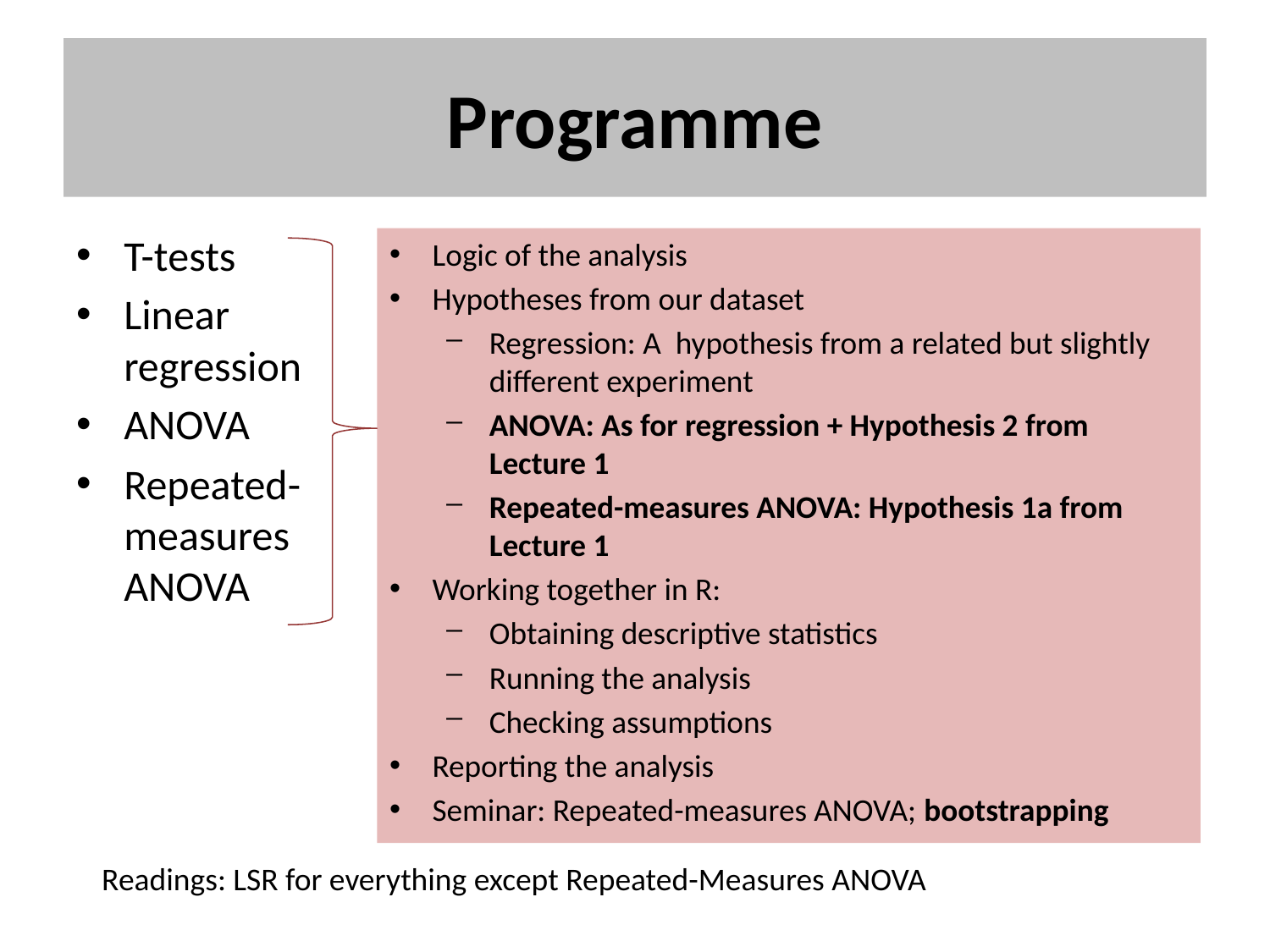

# Programme
T-tests
Linear regression
ANOVA
Repeated-measures ANOVA
Logic of the analysis
Hypotheses from our dataset
Regression: A  hypothesis from a related but slightly different experiment
ANOVA: As for regression + Hypothesis 2 from Lecture 1
Repeated-measures ANOVA: Hypothesis 1a from Lecture 1
Working together in R:
Obtaining descriptive statistics
Running the analysis
Checking assumptions
Reporting the analysis
Seminar: Repeated-measures ANOVA; bootstrapping

Readings: LSR for everything except Repeated-Measures ANOVA